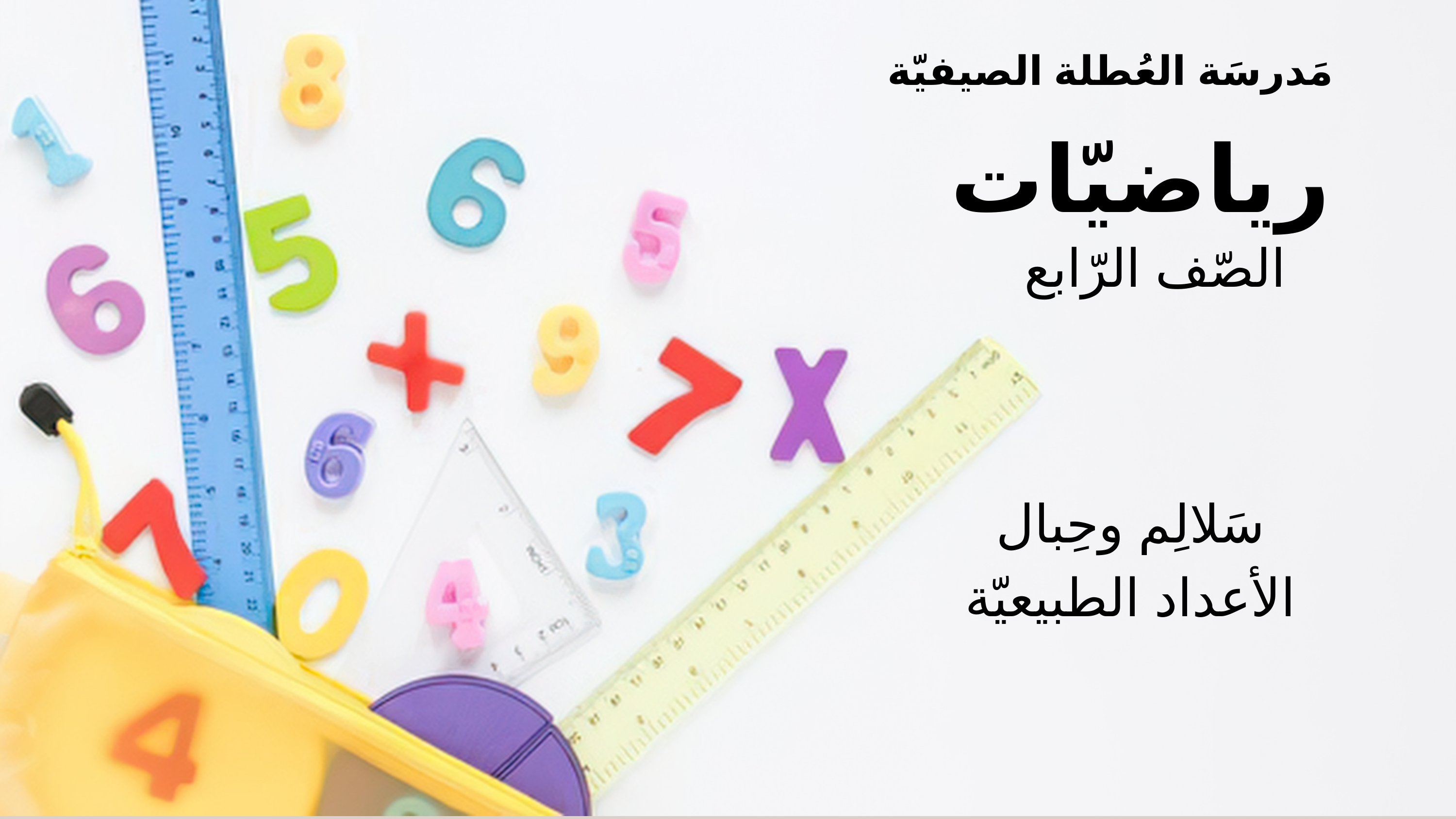

مَدرسَة العُطلة الصيفيّة

رياضيّات
الصّف الرّابع
سَلالِم وحِبال
الأعداد الطبيعيّة